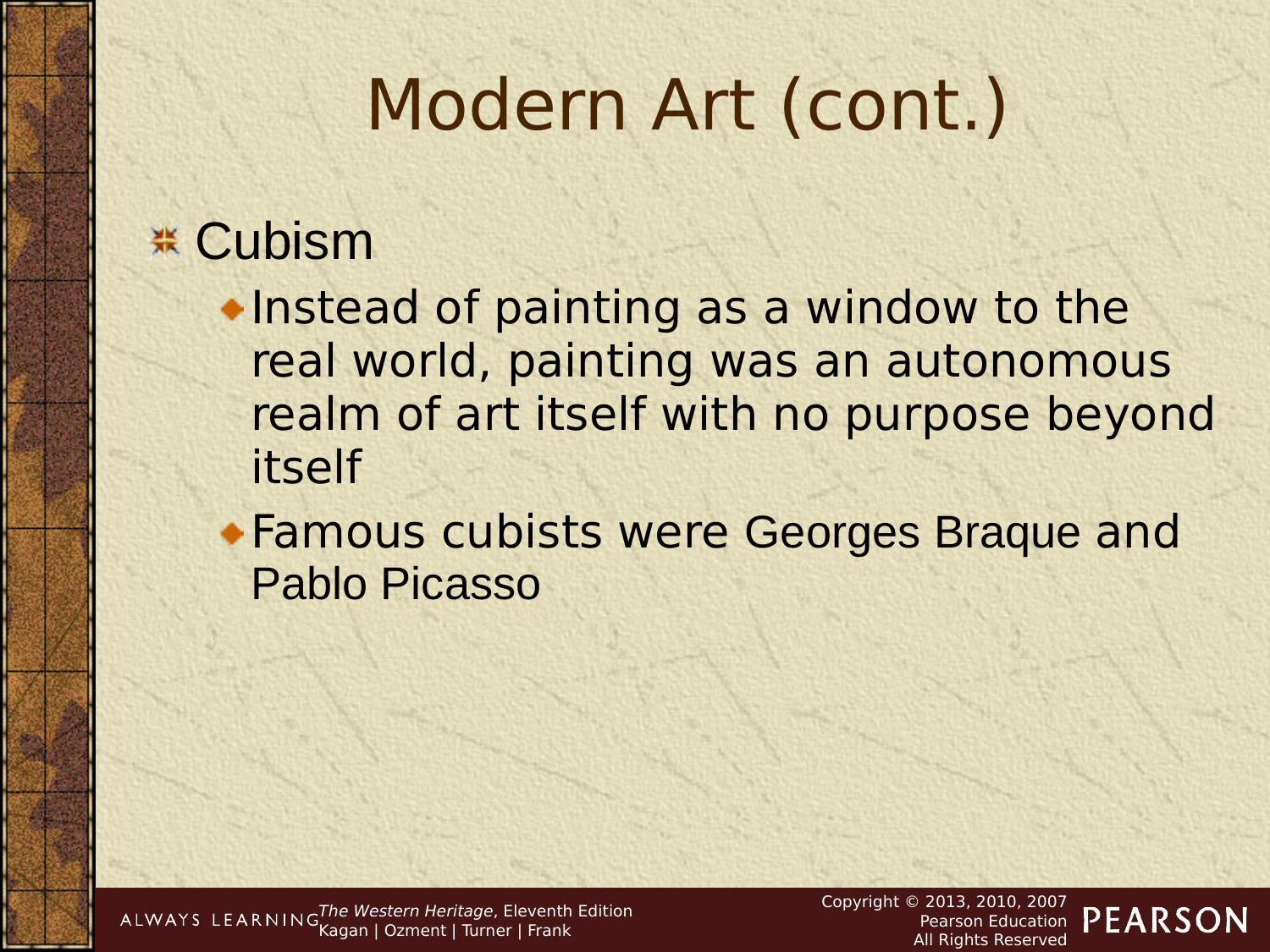

Modern Art (cont.)
Cubism
Instead of painting as a window to the real world, painting was an autonomous realm of art itself with no purpose beyond itself
Famous cubists were Georges Braque and Pablo Picasso